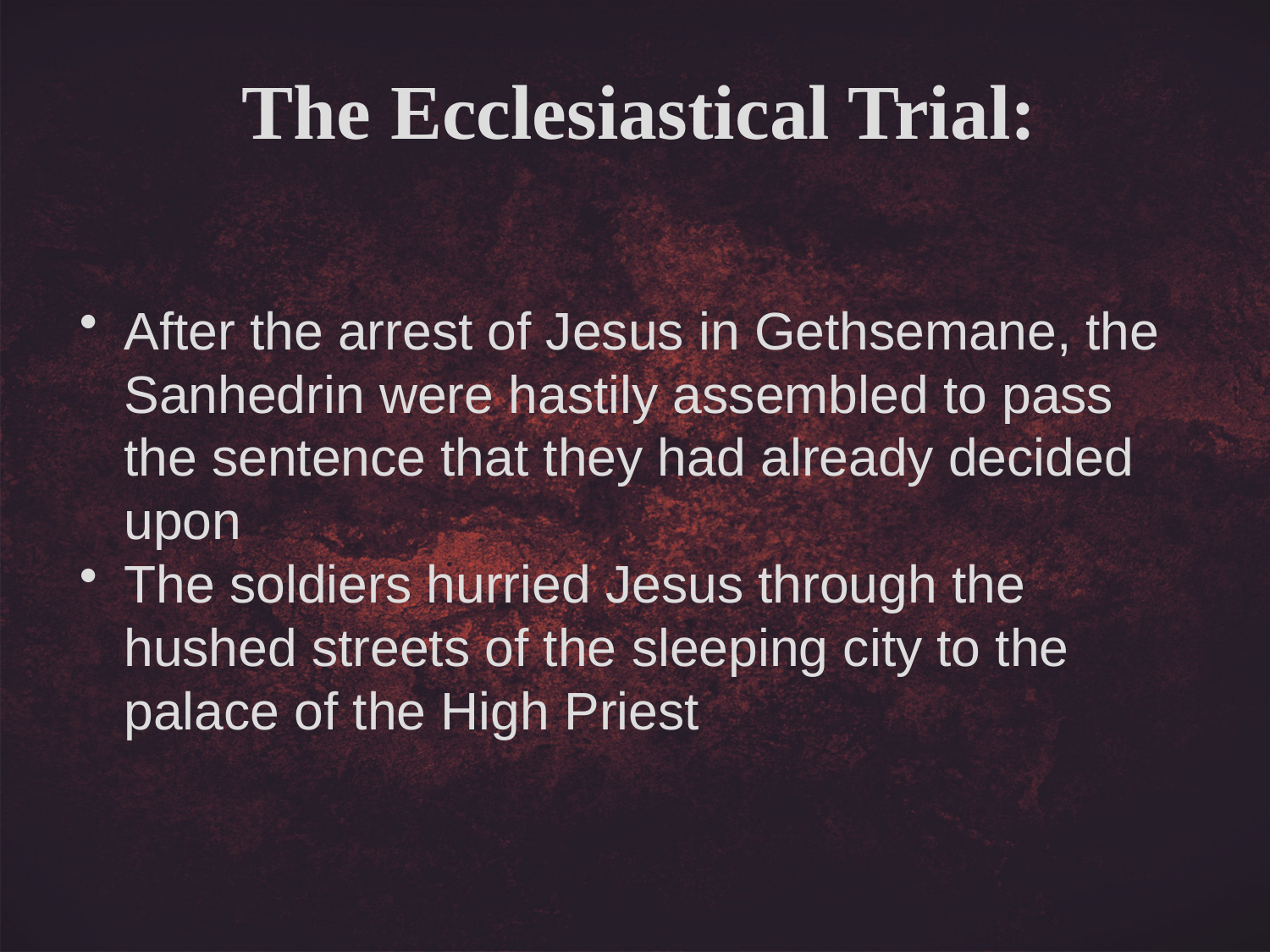

The Ecclesiastical Trial:
After the arrest of Jesus in Gethsemane, the Sanhedrin were hastily assembled to pass the sentence that they had already decided upon
The soldiers hurried Jesus through the hushed streets of the sleeping city to the palace of the High Priest